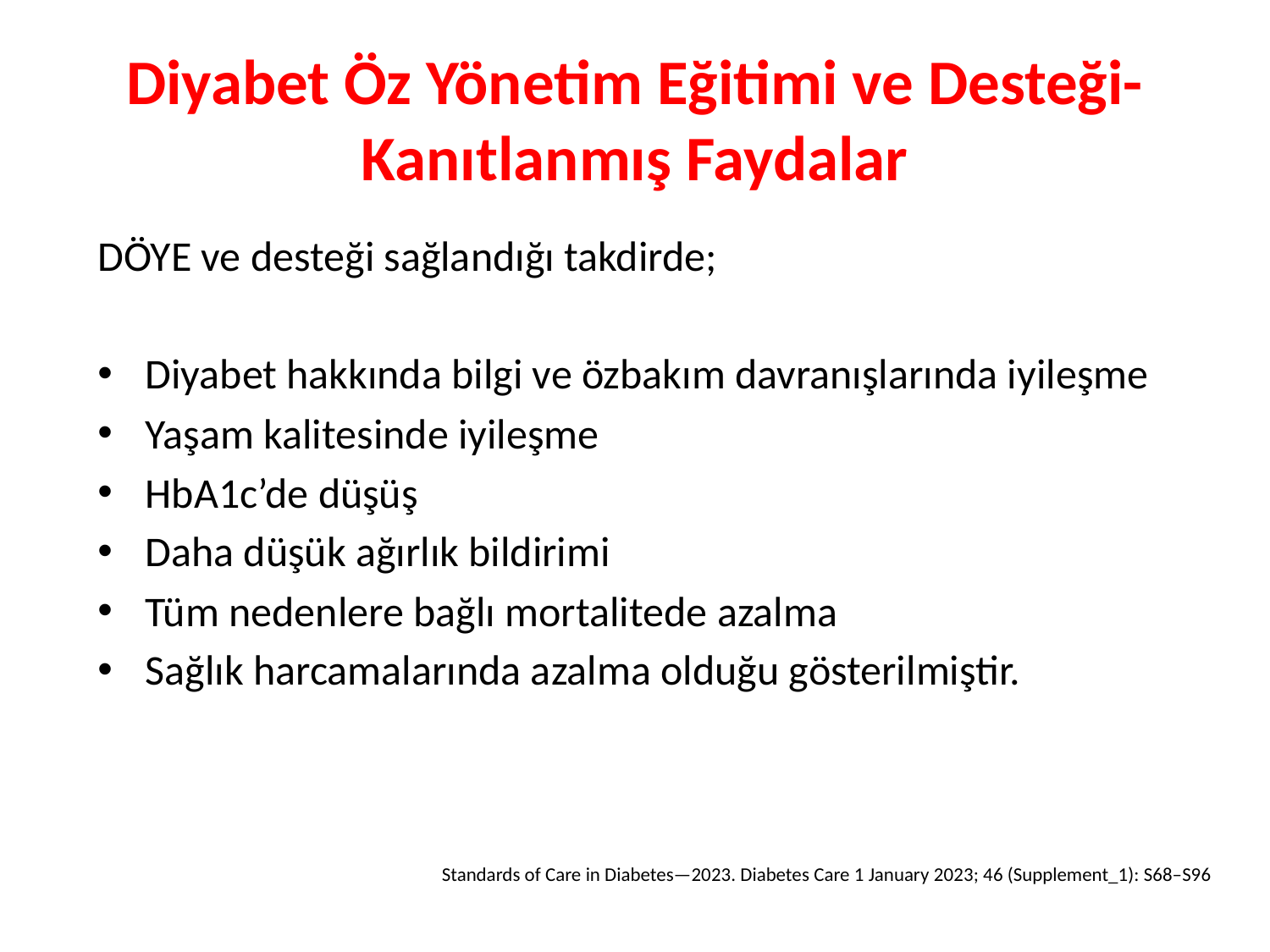

# Diyabet Öz Yönetim Eğitimi ve Desteği-Kanıtlanmış Faydalar
DÖYE ve desteği sağlandığı takdirde;

Diyabet hakkında bilgi ve özbakım davranışlarında iyileşme
Yaşam kalitesinde iyileşme
HbA1c’de düşüş
Daha düşük ağırlık bildirimi
Tüm nedenlere bağlı mortalitede azalma
Sağlık harcamalarında azalma olduğu gösterilmiştir.

Standards of Care in Diabetes—2023. Diabetes Care 1 January 2023; 46 (Supplement_1): S68–S96